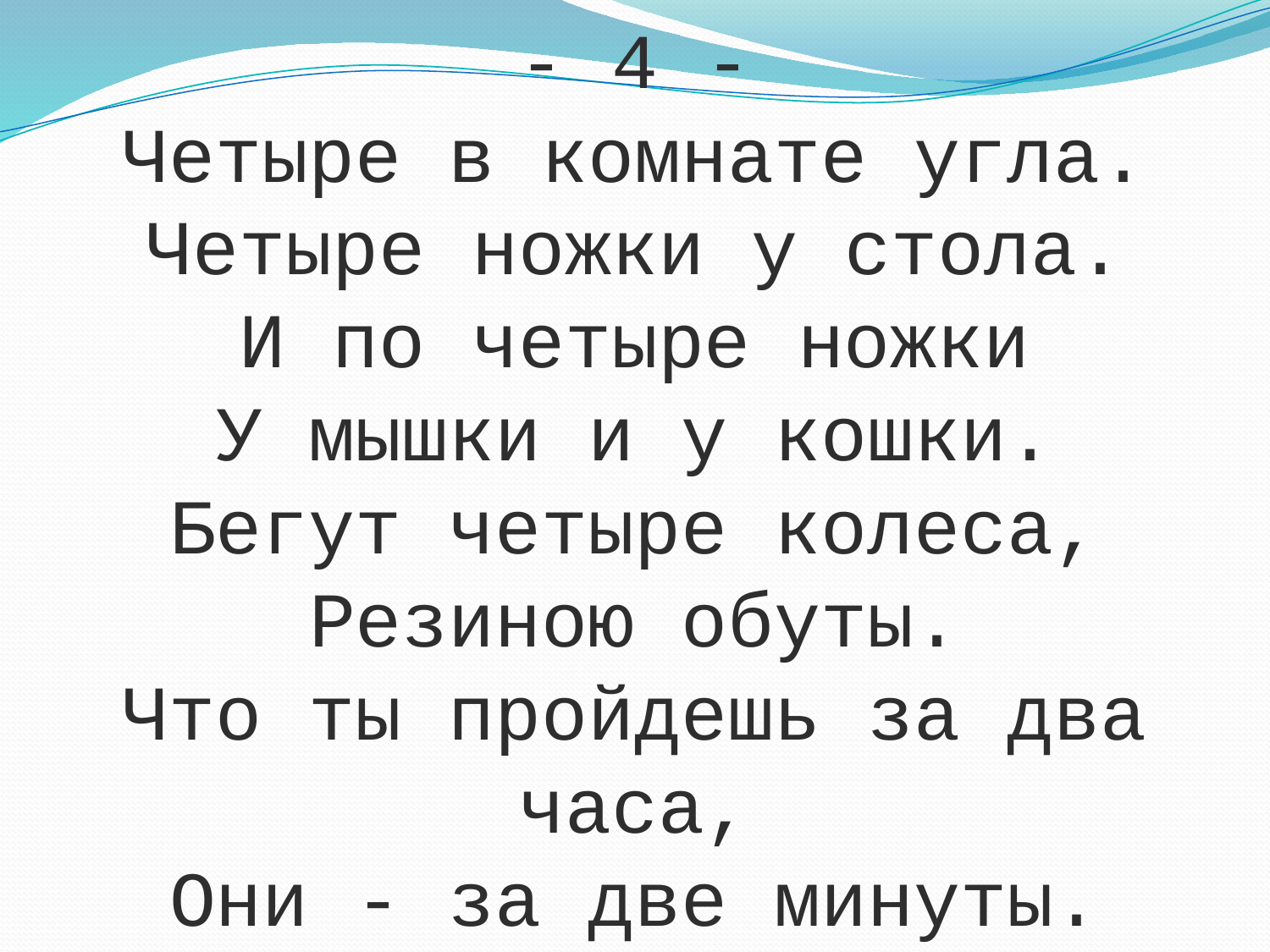

- 4 -
Четыре в комнате угла.
Четыре ножки у стола.
И по четыре ножки
У мышки и у кошки.
Бегут четыре колеса,
Резиною обуты.
Что ты пройдешь за два часа,
Они - за две минуты.